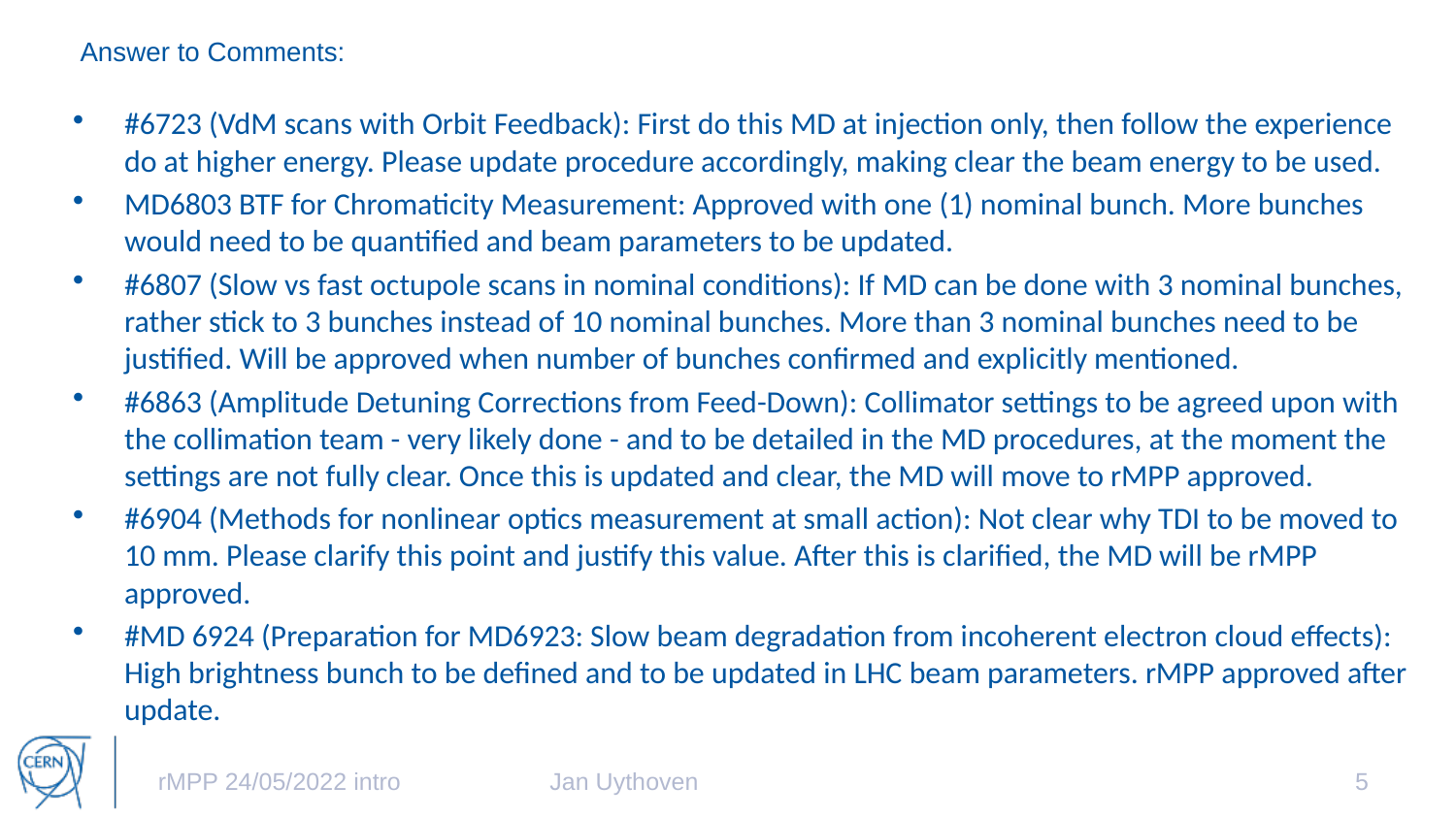

# Answer to Comments:
#6723 (VdM scans with Orbit Feedback): First do this MD at injection only, then follow the experience do at higher energy. Please update procedure accordingly, making clear the beam energy to be used.
MD6803 BTF for Chromaticity Measurement: Approved with one (1) nominal bunch. More bunches would need to be quantified and beam parameters to be updated.
#6807 (Slow vs fast octupole scans in nominal conditions): If MD can be done with 3 nominal bunches, rather stick to 3 bunches instead of 10 nominal bunches. More than 3 nominal bunches need to be justified. Will be approved when number of bunches confirmed and explicitly mentioned.
#6863 (Amplitude Detuning Corrections from Feed-Down): Collimator settings to be agreed upon with the collimation team - very likely done - and to be detailed in the MD procedures, at the moment the settings are not fully clear. Once this is updated and clear, the MD will move to rMPP approved.
#6904 (Methods for nonlinear optics measurement at small action): Not clear why TDI to be moved to 10 mm. Please clarify this point and justify this value. After this is clarified, the MD will be rMPP approved.
#MD 6924 (Preparation for MD6923: Slow beam degradation from incoherent electron cloud effects): High brightness bunch to be defined and to be updated in LHC beam parameters. rMPP approved after update.
rMPP 24/05/2022 intro                      Jan Uythoven
5